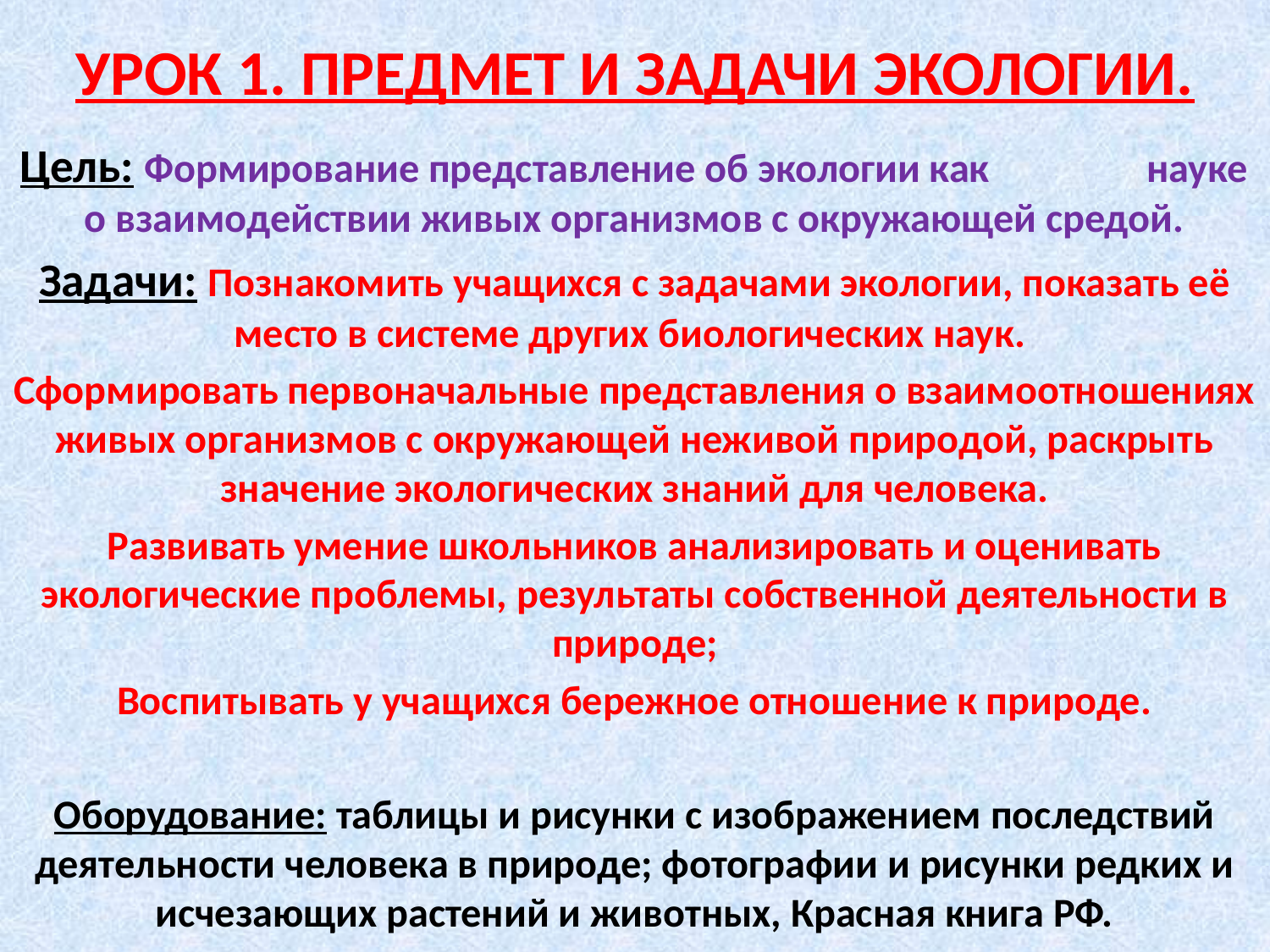

# УРОК 1. ПРЕДМЕТ И ЗАДАЧИ ЭКОЛОГИИ.
Цель: Формирование представление об экологии как                 науке о взаимодействии живых организмов с окружающей средой.
Задачи: Познакомить учащихся с задачами экологии, показать её место в системе других биологических наук.
Сформировать первоначальные представления о взаимоотношениях живых организмов с окружающей неживой природой, раскрыть значение экологических знаний для человека.
Развивать умение школьников анализировать и оценивать экологические проблемы, результаты собственной деятельности в природе;
Воспитывать у учащихся бережное отношение к природе.

Оборудование: таблицы и рисунки с изображением последствий деятельности человека в природе; фотографии и рисунки редких и исчезающих растений и животных, Красная книга РФ.